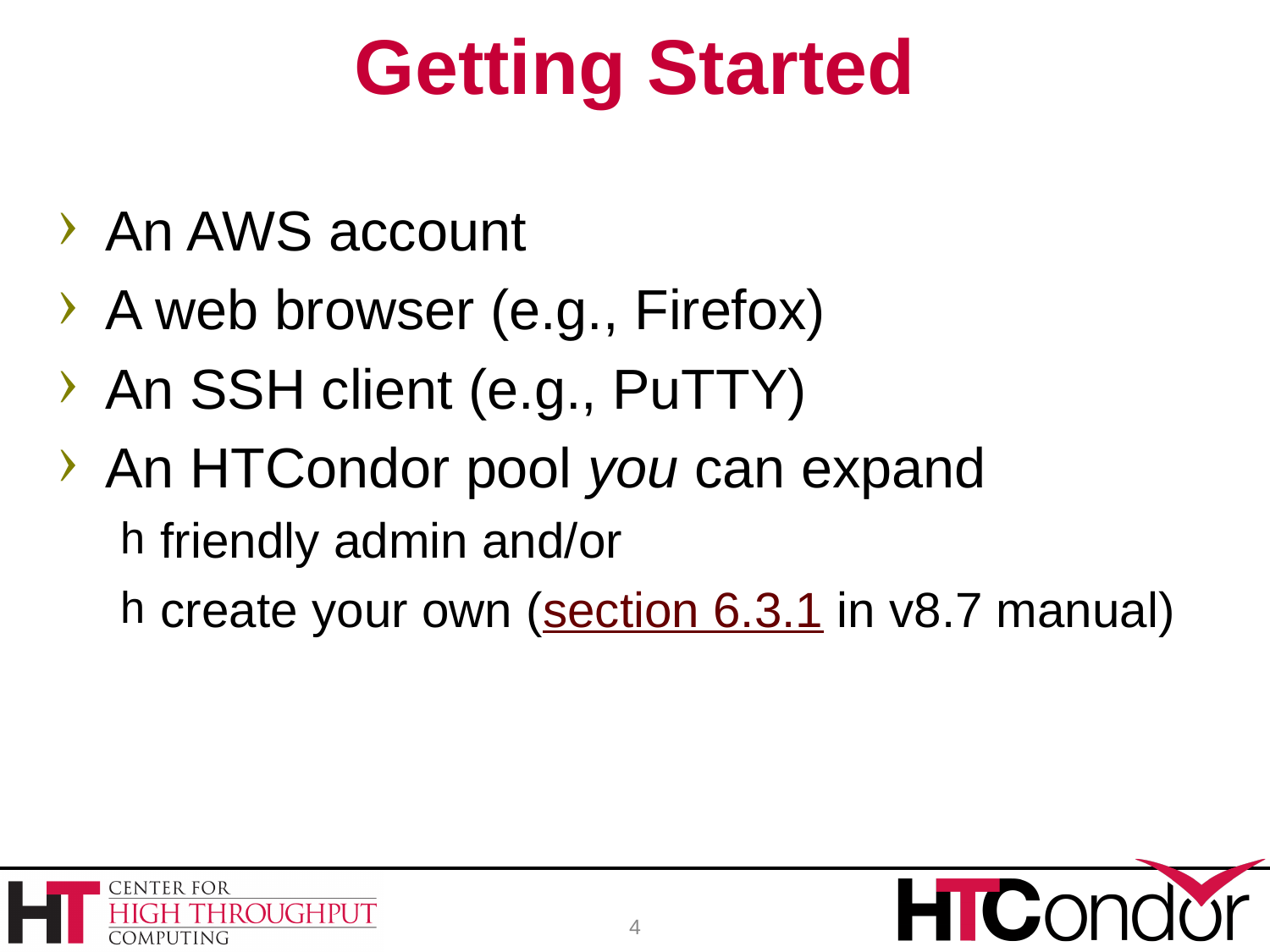

# Getting Started
An AWS account
A web browser (e.g., Firefox)
An SSH client (e.g., PuTTY)
An HTCondor pool you can expand
friendly admin and/or
create your own (section 6.3.1 in v8.7 manual)
4